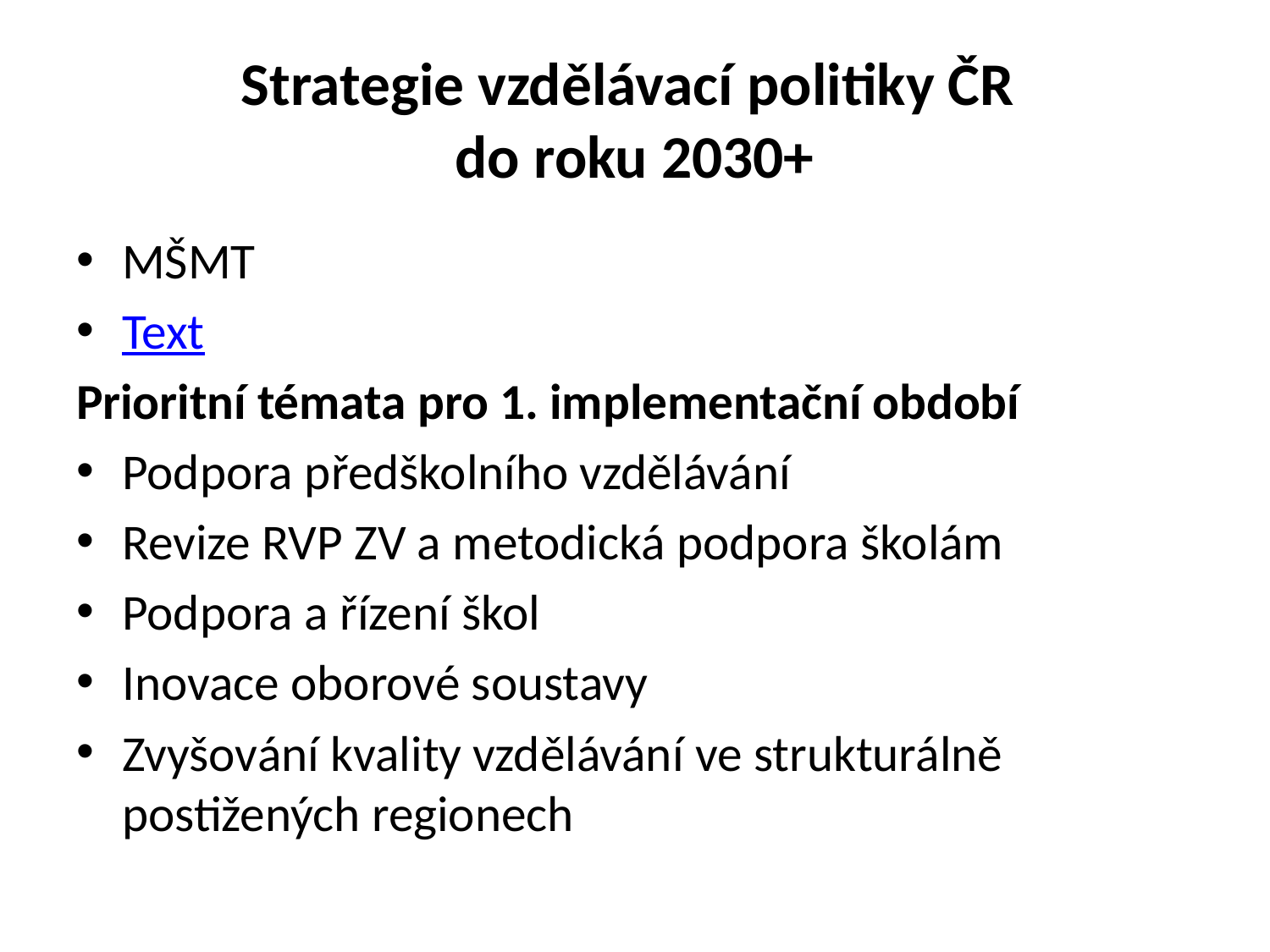

# Strategie vzdělávací politiky ČR do roku 2030+
MŠMT
Text
Prioritní témata pro 1. implementační období
Podpora předškolního vzdělávání
Revize RVP ZV a metodická podpora školám
Podpora a řízení škol
Inovace oborové soustavy
Zvyšování kvality vzdělávání ve strukturálně postižených regionech